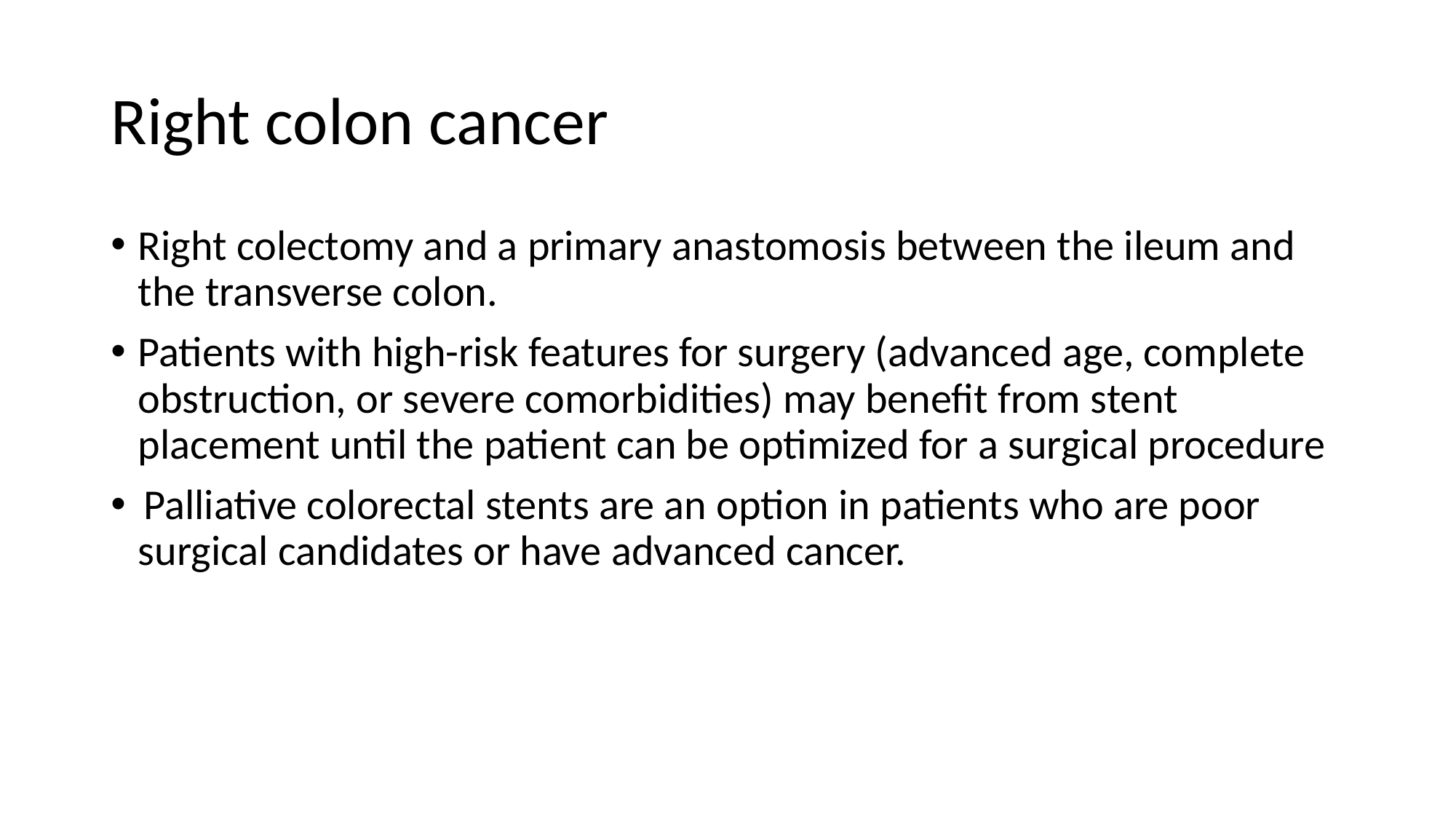

# Right colon cancer
Right colectomy and a primary anastomosis between the ileum and the transverse colon.
Patients with high-risk features for surgery (advanced age, complete obstruction, or severe comorbidities) may benefit from stent placement until the patient can be optimized for a surgical procedure
 Palliative colorectal stents are an option in patients who are poor surgical candidates or have advanced cancer.